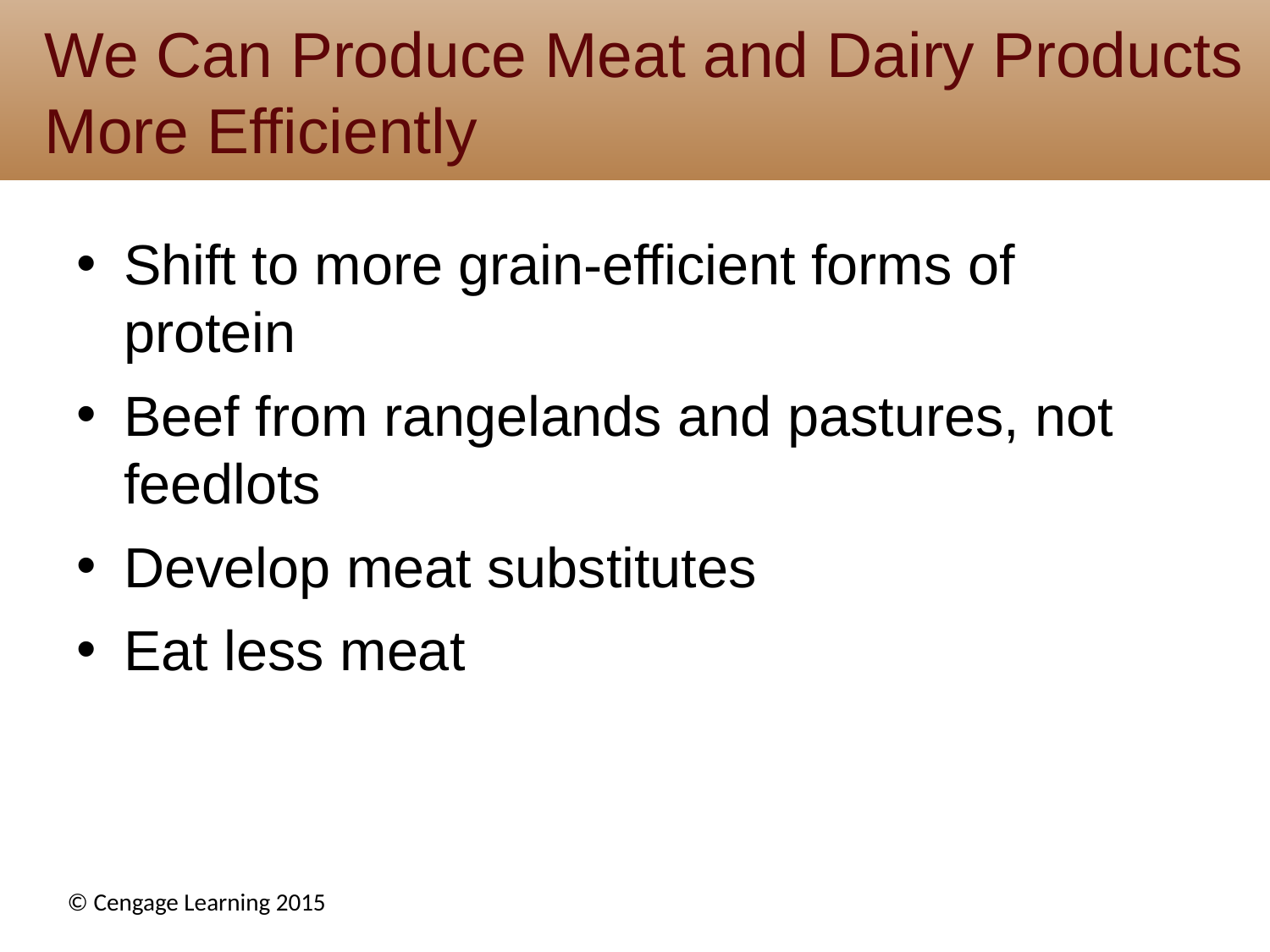

# We Can Produce Meat and Dairy Products More Efficiently
Shift to more grain-efficient forms of protein
Beef from rangelands and pastures, not feedlots
Develop meat substitutes
Eat less meat